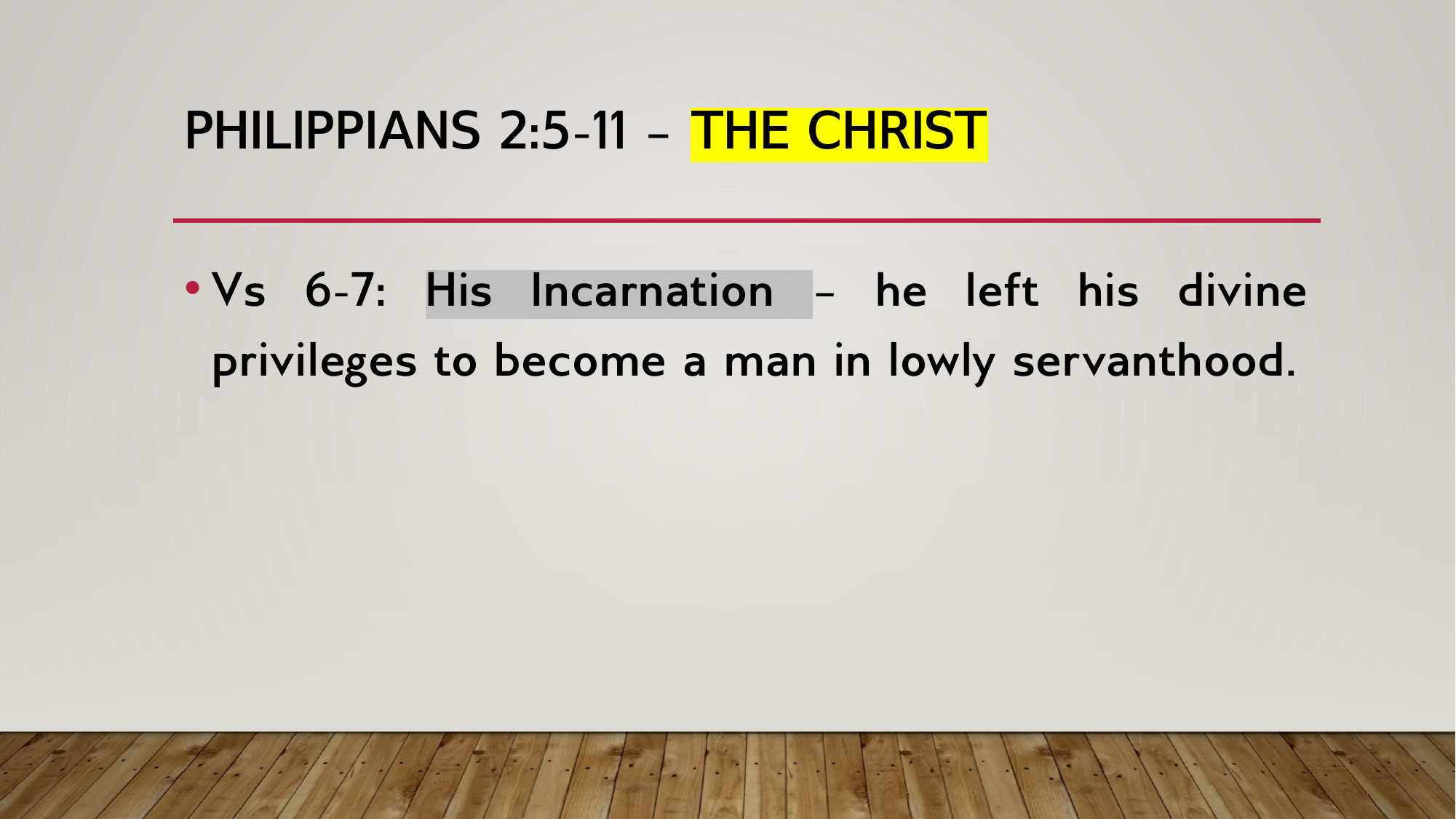

# Philippians 2:5-11 – THE Christ
Vs 6-7: His Incarnation – he left his divine privileges to become a man in lowly servanthood.